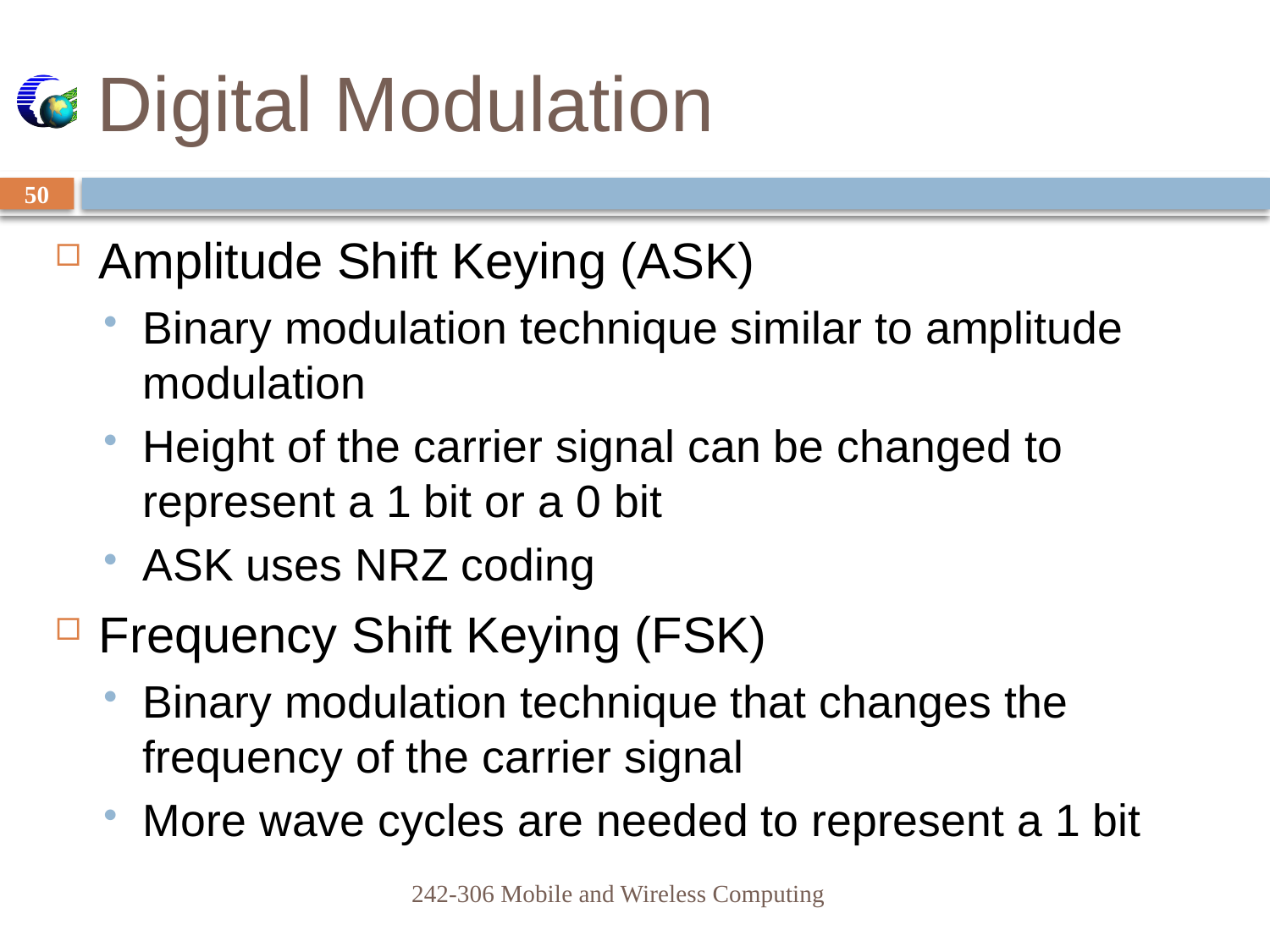

# Digital Modulation
50
Amplitude Shift Keying (ASK)
Binary modulation technique similar to amplitude modulation
Height of the carrier signal can be changed to represent a 1 bit or a 0 bit
ASK uses NRZ coding
Frequency Shift Keying (FSK)
Binary modulation technique that changes the frequency of the carrier signal
More wave cycles are needed to represent a 1 bit
242-306 Mobile and Wireless Computing